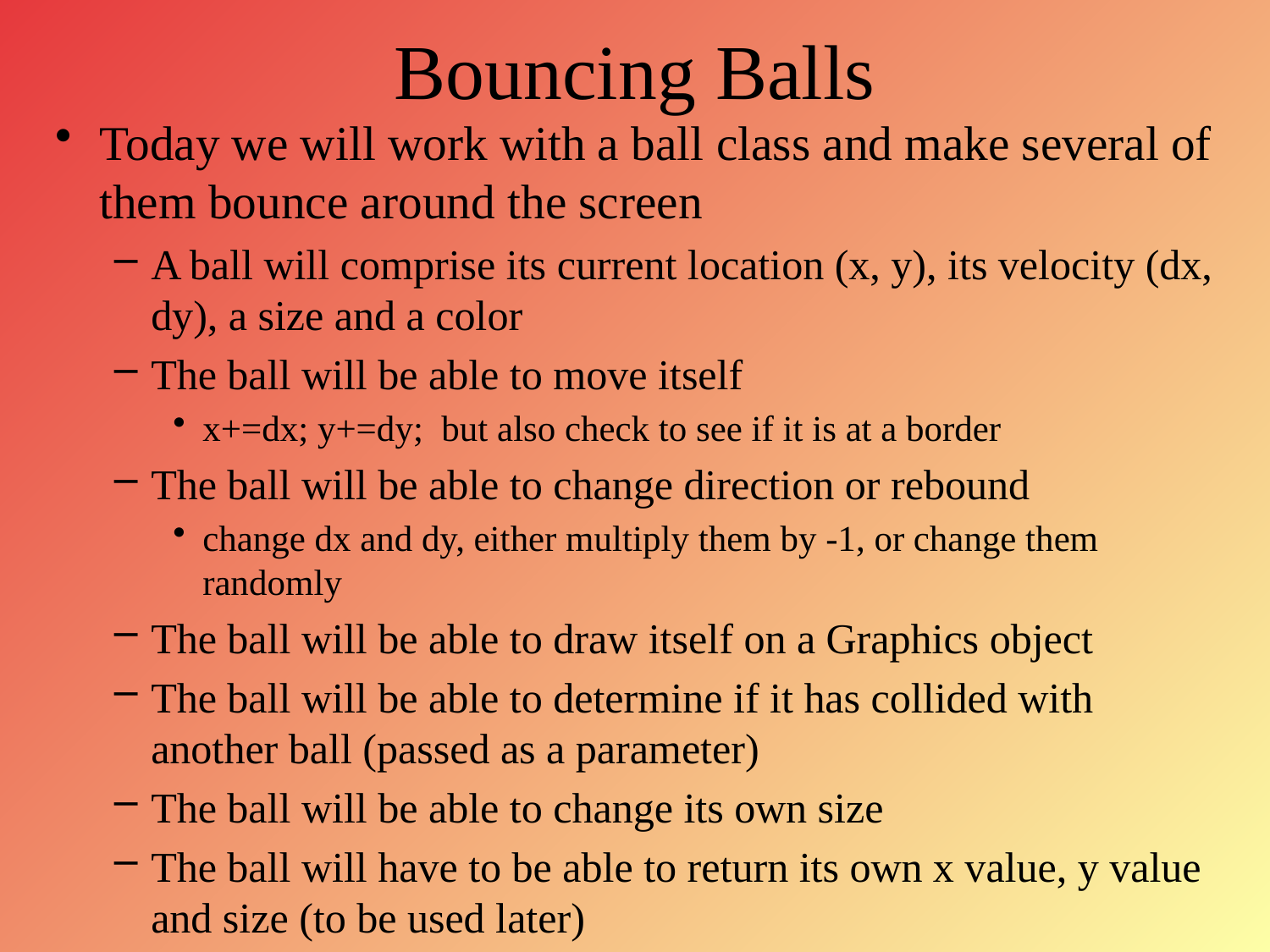

# Bouncing Balls
Today we will work with a ball class and make several of them bounce around the screen
A ball will comprise its current location (x, y), its velocity (dx, dy), a size and a color
The ball will be able to move itself
x+=dx; y+=dy;  but also check to see if it is at a border
The ball will be able to change direction or rebound
change dx and dy, either multiply them by -1, or change them randomly
The ball will be able to draw itself on a Graphics object
The ball will be able to determine if it has collided with another ball (passed as a parameter)
The ball will be able to change its own size
The ball will have to be able to return its own x value, y value and size (to be used later)